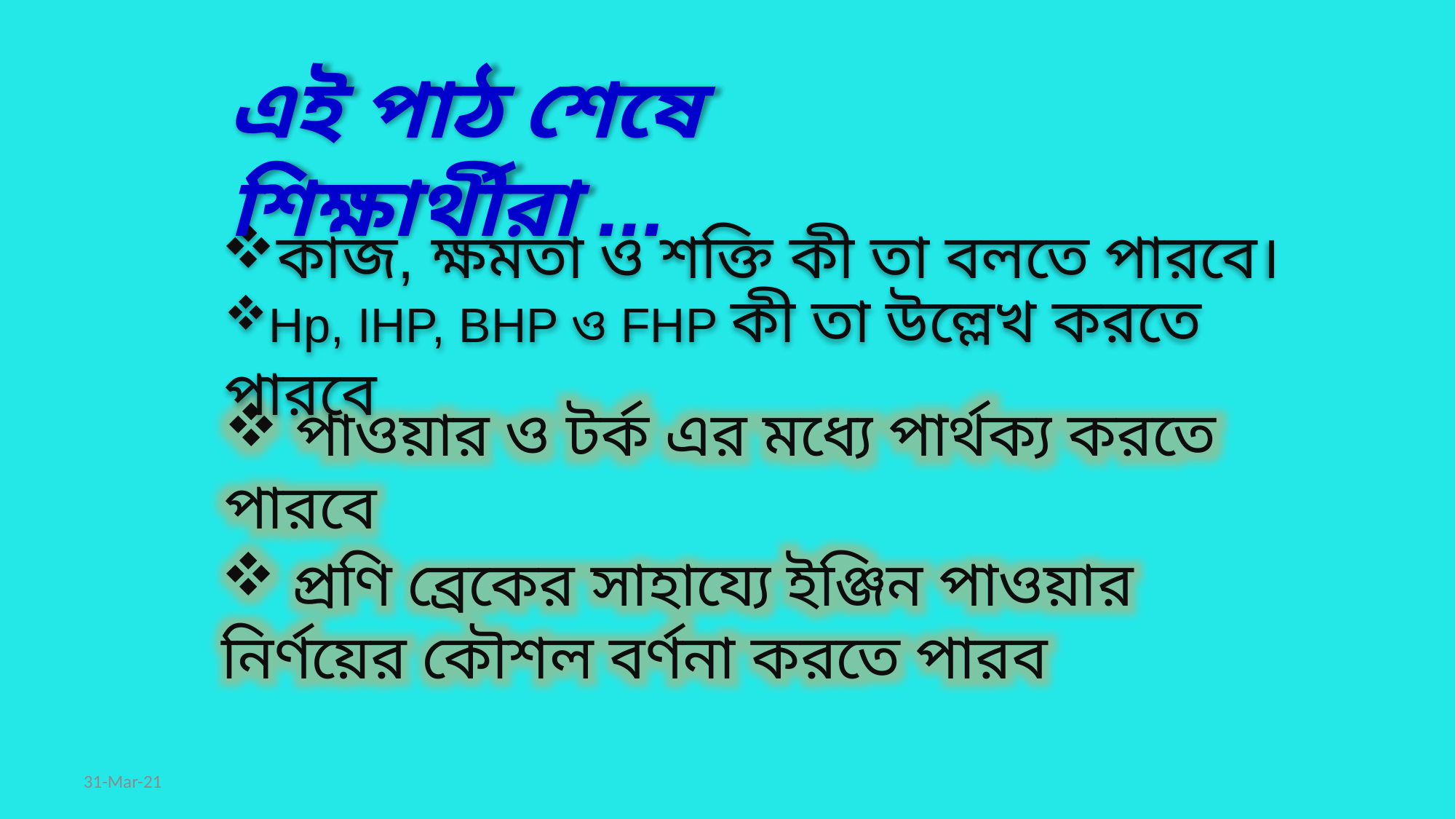

এই পাঠ শেষে শিক্ষার্থীরা ...
কাজ, ক্ষমতা ও শক্তি কী তা বলতে পারবে।
Hp, IHP, BHP ও FHP কী তা উল্লেখ করতে পারবে

 পাওয়ার ও টর্ক এর মধ্যে পার্থক্য করতে পারবে

 প্রণি ব্রেকের সাহায্যে ইঞ্জিন পাওয়ার নির্ণয়ের কৌশল বর্ণনা করতে পারব
31-Mar-21
Engr. Md. Shofi Uddin